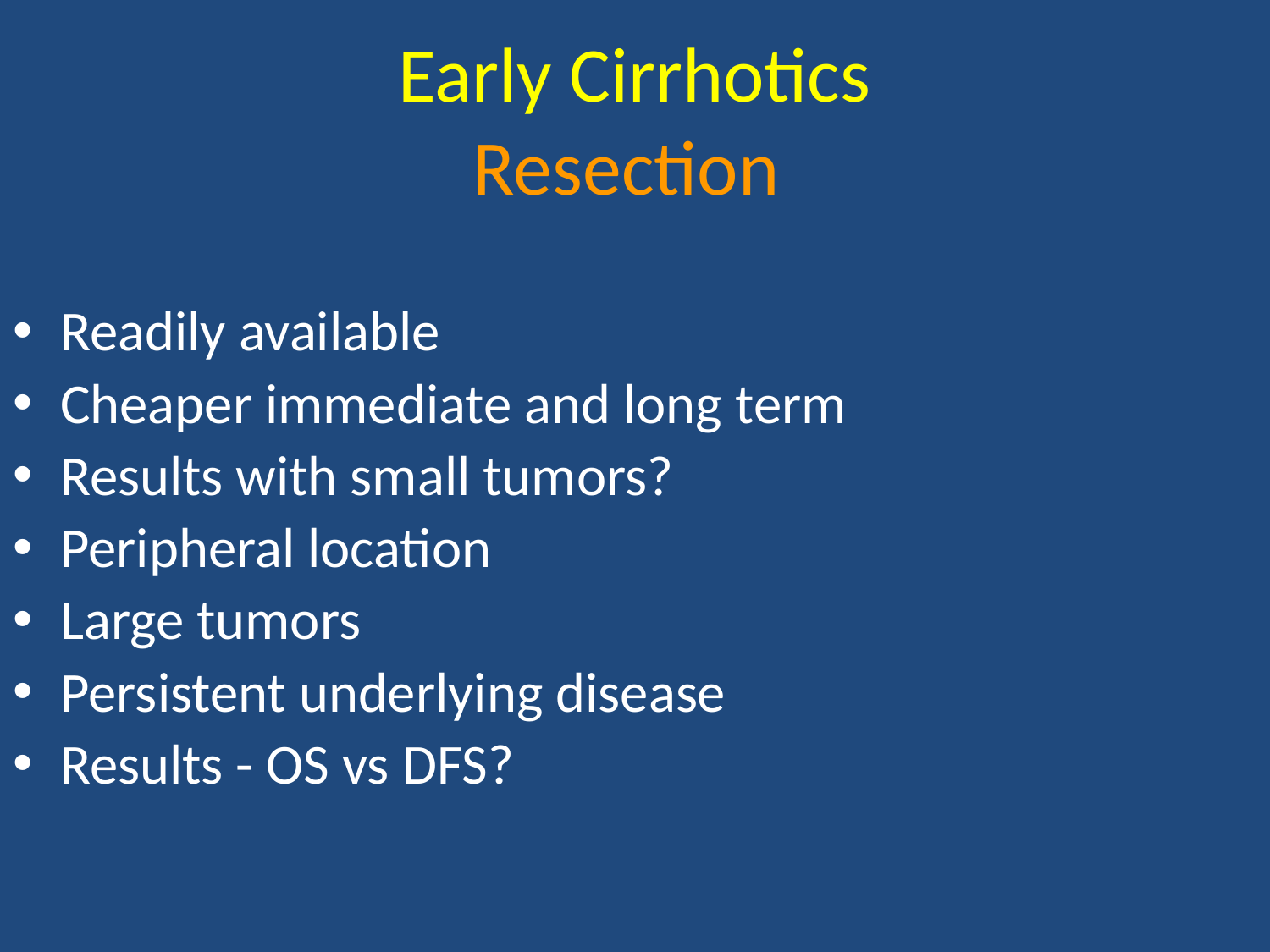

# Early Cirrhotics Resection
Readily available
Cheaper immediate and long term
Results with small tumors?
Peripheral location
Large tumors
Persistent underlying disease
Results - OS vs DFS?